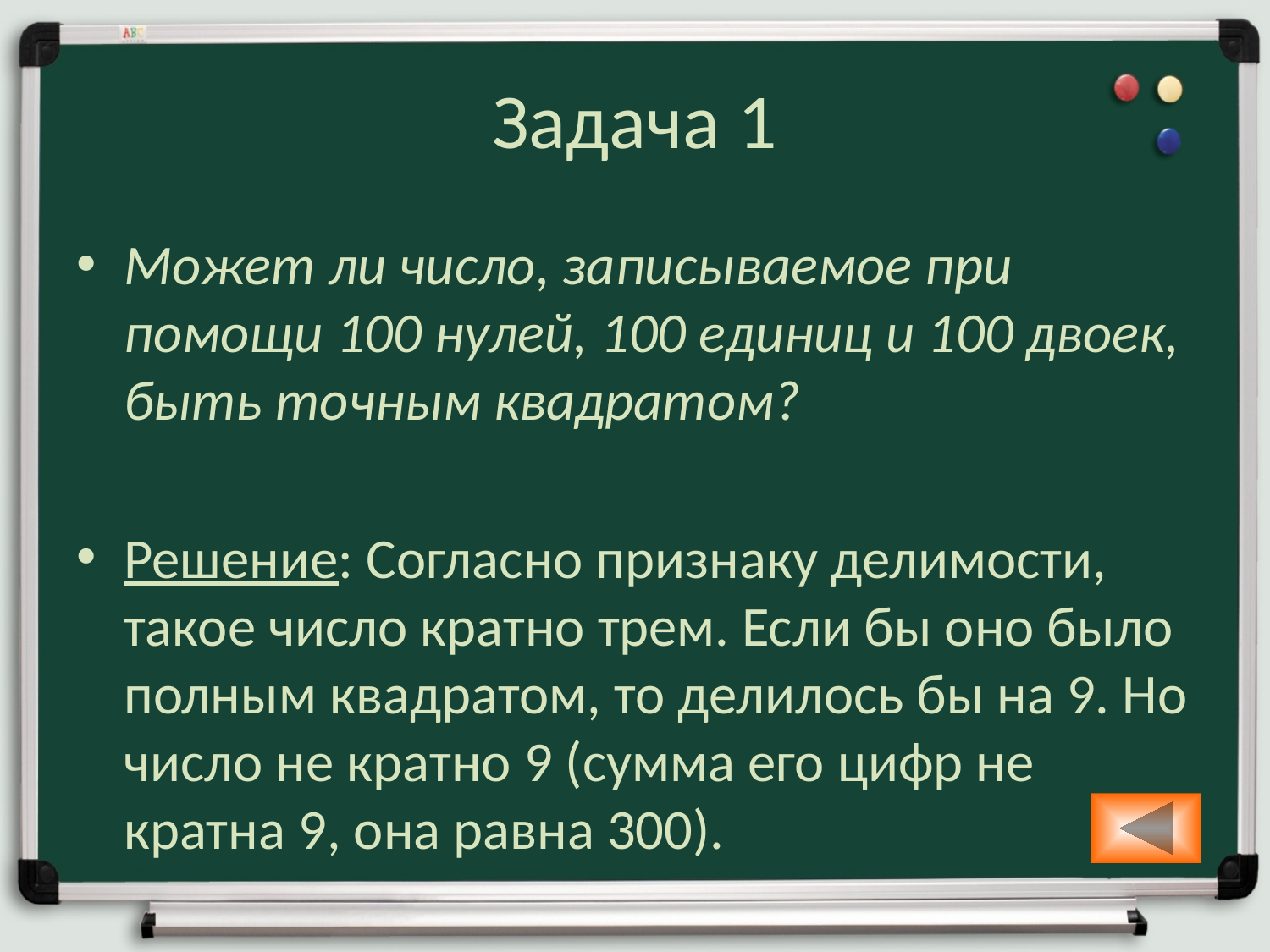

# Задача 1
Может ли число, записываемое при помощи 100 нулей, 100 единиц и 100 двоек, быть точным квадратом?

Решение: Согласно признаку делимости, такое число кратно трем. Если бы оно было полным квадратом, то делилось бы на 9. Но число не кратно 9 (сумма его цифр не кратна 9, она равна 300).